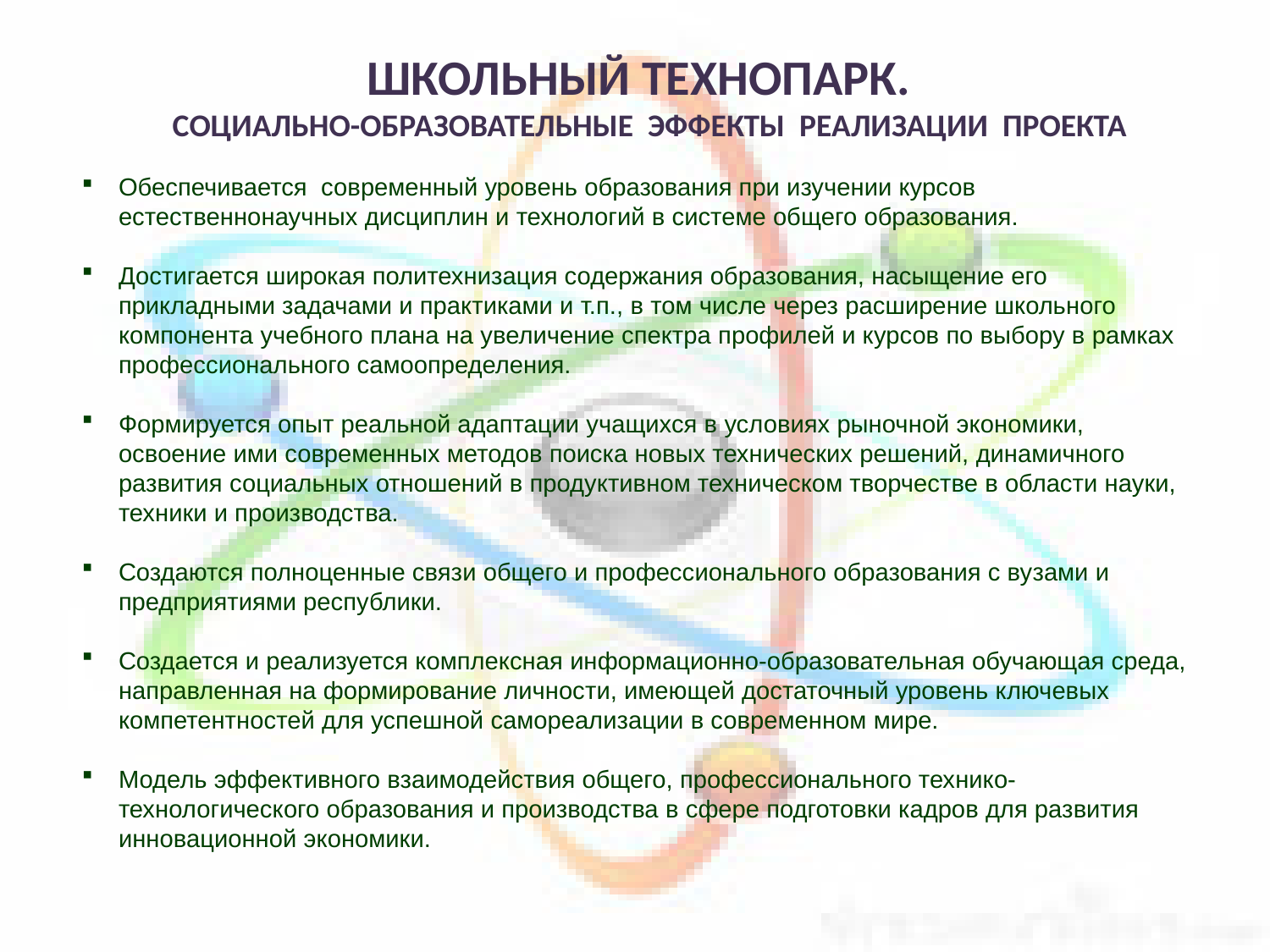

ШКОЛЬНЫЙ ТЕХНОПАРК.
СОЦИАЛЬНО-ОБРАЗОВАТЕЛЬНЫЕ  ЭФФЕКТЫ  РЕАЛИЗАЦИИ  ПРОЕКТА

Обеспечивается  современный уровень образования при изучении курсов естественнонаучных дисциплин и технологий в системе общего образования.

Достигается широкая политехнизация содержания образования, насыщение его прикладными задачами и практиками и т.п., в том числе через расширение школьного компонента учебного плана на увеличение спектра профилей и курсов по выбору в рамках профессионального самоопределения.

Формируется опыт реальной адаптации учащихся в условиях рыночной экономики, освоение ими современных методов поиска новых технических решений, динамичного развития социальных отношений в продуктивном техническом творчестве в области науки, техники и производства.

Создаются полноценные связи общего и профессионального образования с вузами и предприятиями республики.

Создается и реализуется комплексная информационно-образовательная обучающая среда, направленная на формирование личности, имеющей достаточный уровень ключевых компетентностей для успешной самореализации в современном мире.

Модель эффективного взаимодействия общего, профессионального технико-технологического образования и производства в сфере подготовки кадров для развития инновационной экономики.